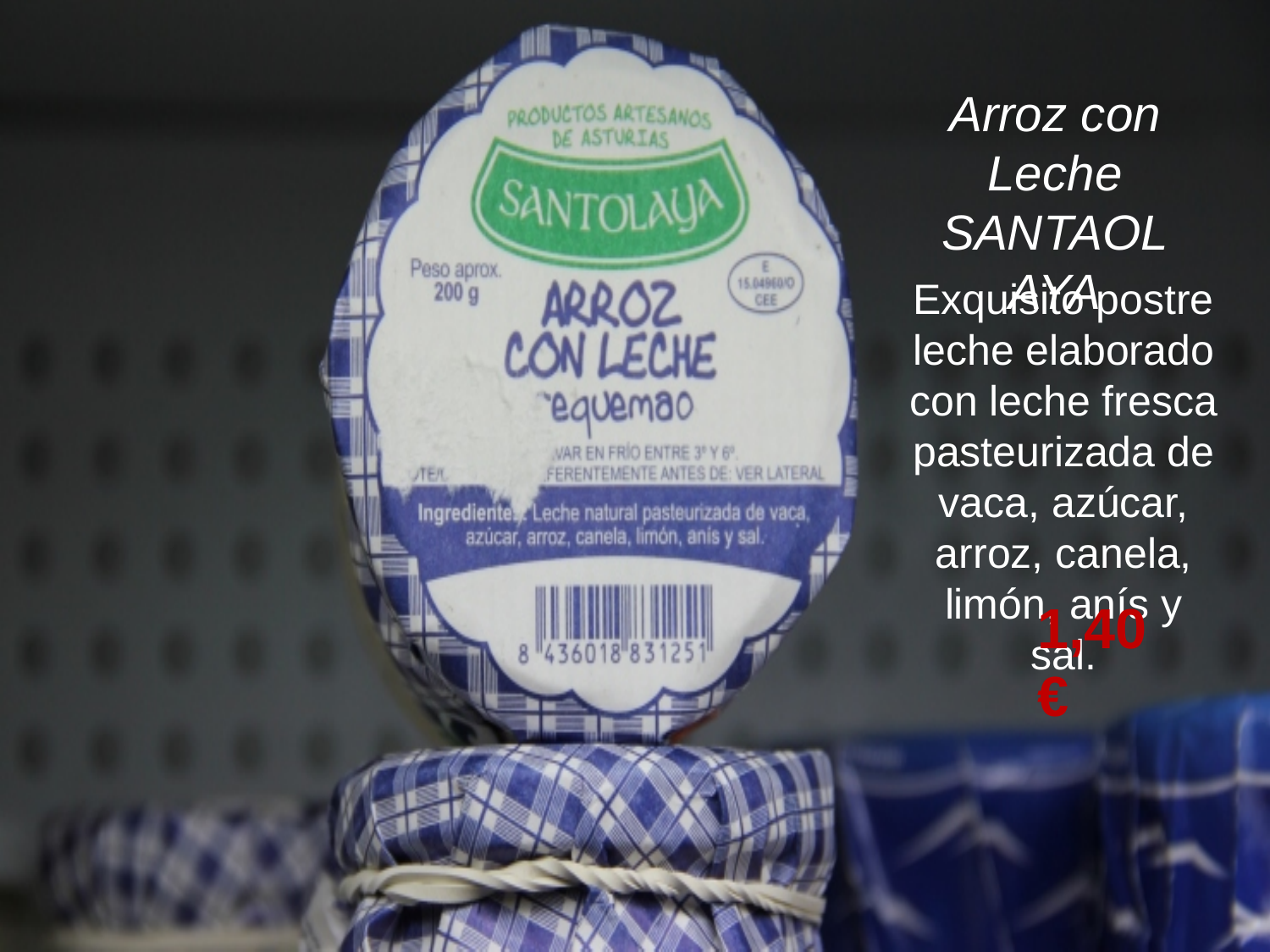

Arroz con Leche SANTAOLAYA
Exquisito postre leche elaborado con leche fresca pasteurizada de vaca, azúcar, arroz, canela, limón, anís y sal.
1,40€